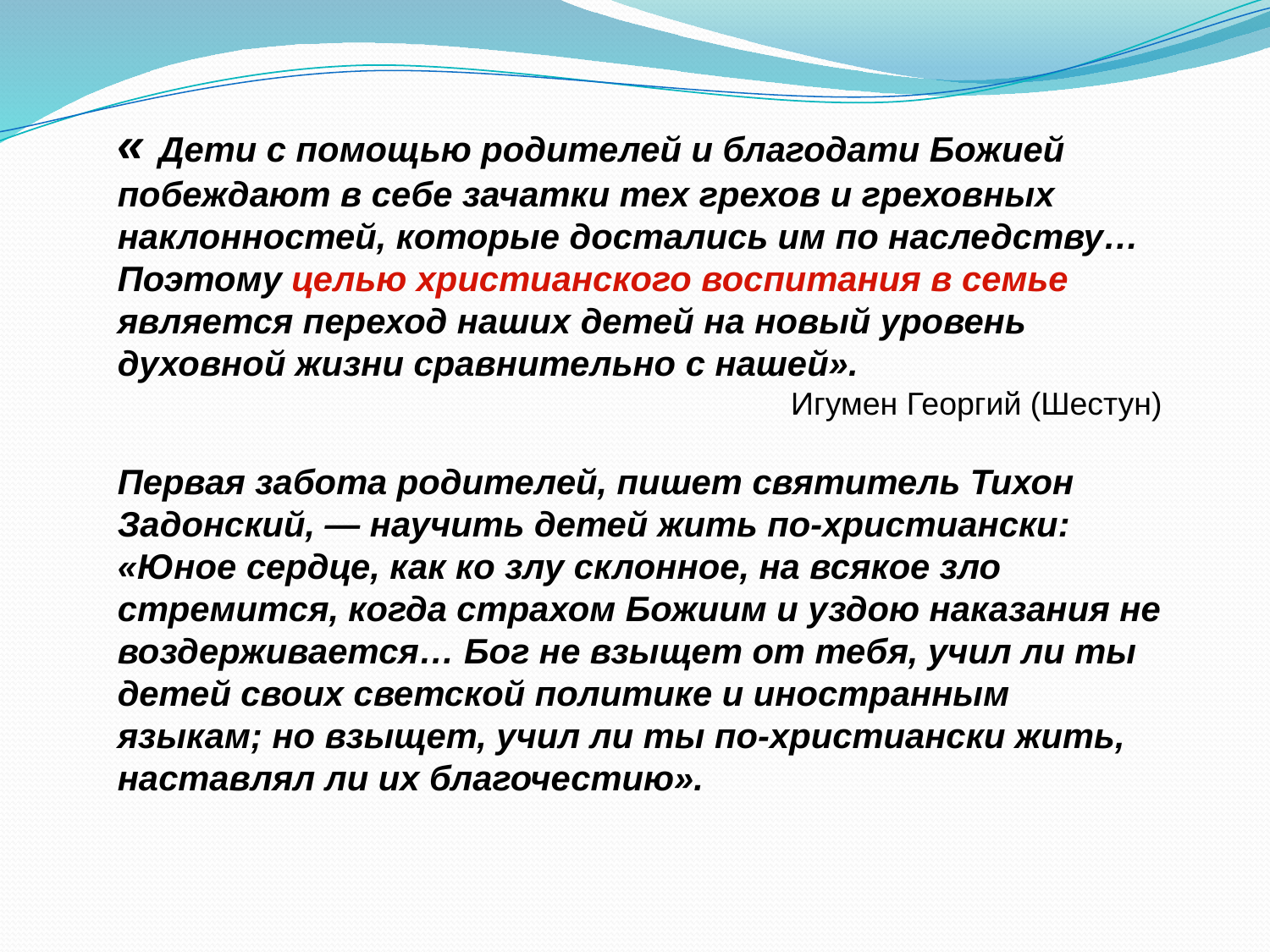

« Дети с помощью родителей и благодати Божией побеждают в себе зачатки тех грехов и греховных наклонностей, которые достались им по наследству…Поэтому целью христианского воспитания в семье  является переход наших детей на новый уровень духовной жизни сравнительно с нашей».
Игумен Георгий (Шестун)

Первая забота родителей, пишет святитель Тихон Задонский, — научить детей жить по-христиански: «Юное сердце, как ко злу склонное, на всякое зло стремится, когда страхом Божиим и уздою наказания не воздерживается… Бог не взыщет от тебя, учил ли ты детей своих светской политике и иностранным языкам; но взыщет, учил ли ты по-христиански жить, наставлял ли их благочестию».